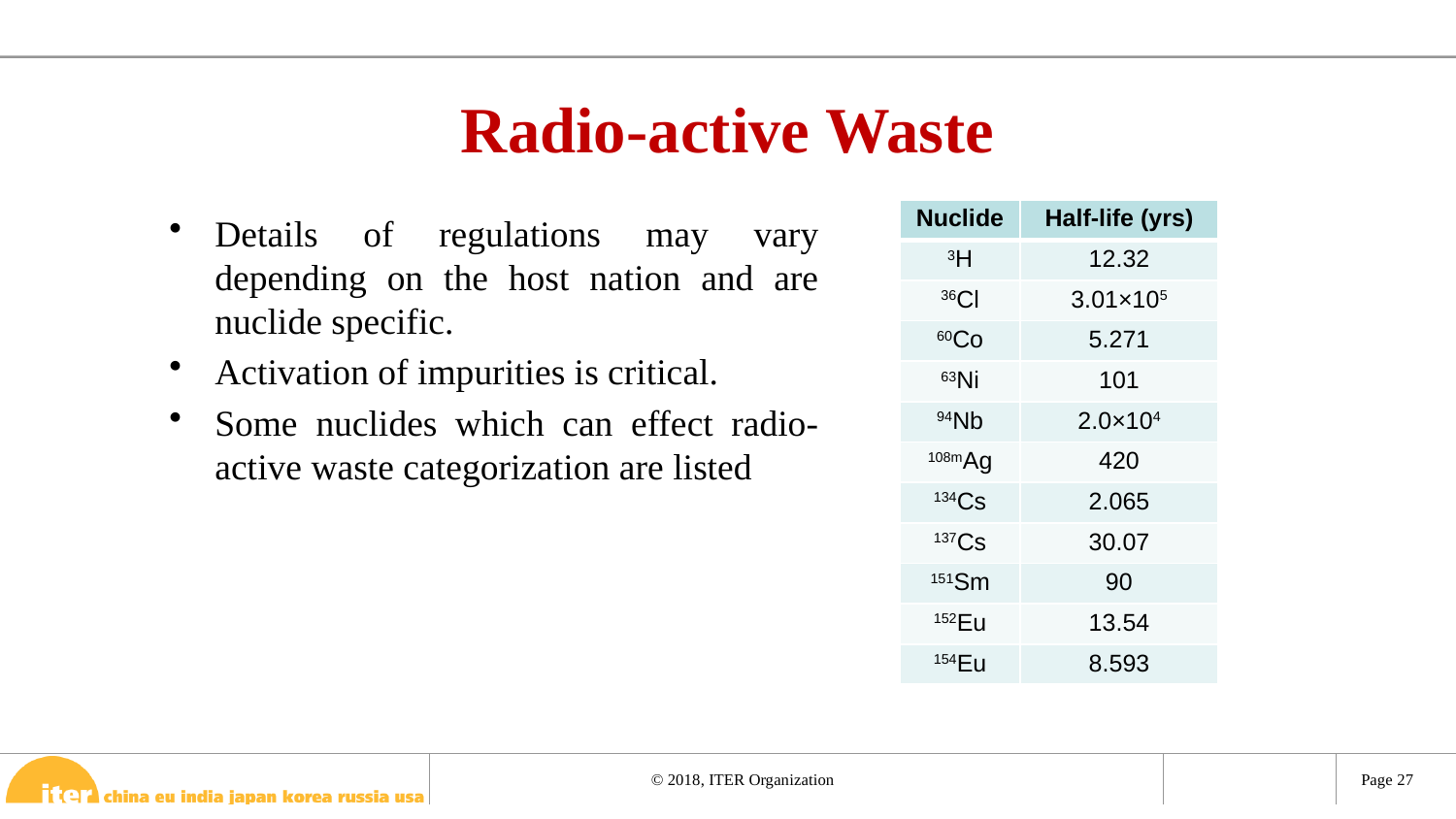

28 June 2018
ANNETTE Summer School
27
# Radio-active Waste
| Nuclide | Half-life (yrs) |
| --- | --- |
| 3H | 12.32 |
| 36Cl | 3.01×105 |
| 60Co | 5.271 |
| 63Ni | 101 |
| 94Nb | 2.0×104 |
| 108mAg | 420 |
| 134Cs | 2.065 |
| 137Cs | 30.07 |
| 151Sm | 90 |
| 152Eu | 13.54 |
| 154Eu | 8.593 |
Details of regulations may vary depending on the host nation and are nuclide specific.
Activation of impurities is critical.
Some nuclides which can effect radio-active waste categorization are listed